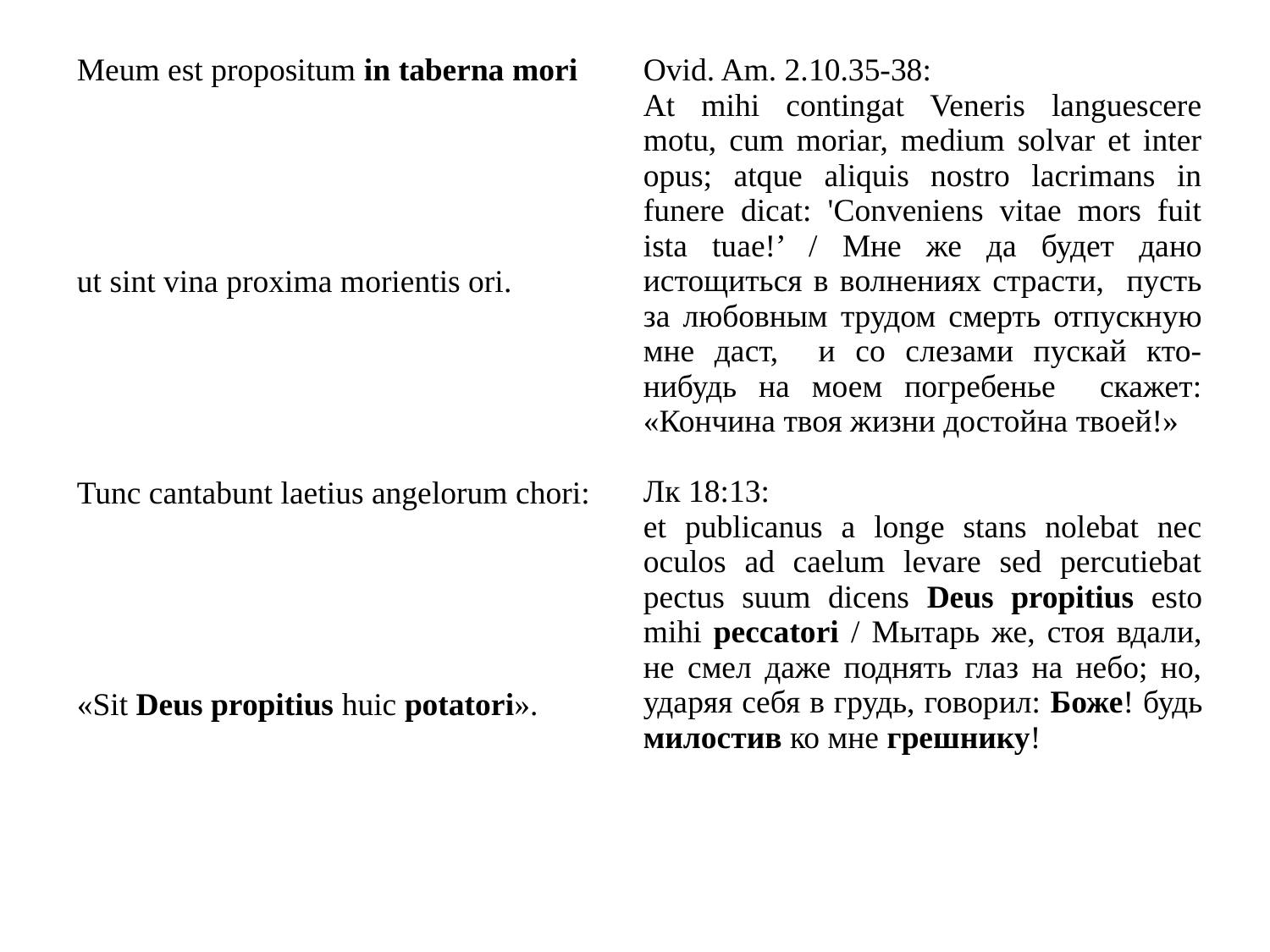

| Meum est propositum in taberna mori |
| --- |
| ut sint vina proxima morientis ori. |
| Tunc cantabunt laetius angelorum chori: |
| «Sit Deus propitius huic potatori». |
| Ovid. Am. 2.10.35-38: At mihi contingat Veneris languescere motu, cum moriar, medium solvar et inter opus; atque aliquis nostro lacrimans in funere dicat: 'Conveniens vitae mors fuit ista tuae!’ / Мне же да будет дано истощиться в волнениях страсти, пусть за любовным трудом смерть отпускную мне даст, и со слезами пускай кто-нибудь на моем погребенье скажет: «Кончина твоя жизни достойна твоей!» Лк 18:13: et publicanus a longe stans nolebat nec oculos ad caelum levare sed percutiebat pectus suum dicens Deus propitius esto mihi peccatori / Мытарь же, стоя вдали, не смел даже поднять глаз на небо; но, ударяя себя в грудь, говорил: Боже! будь милостив ко мне грешнику! |
| --- |